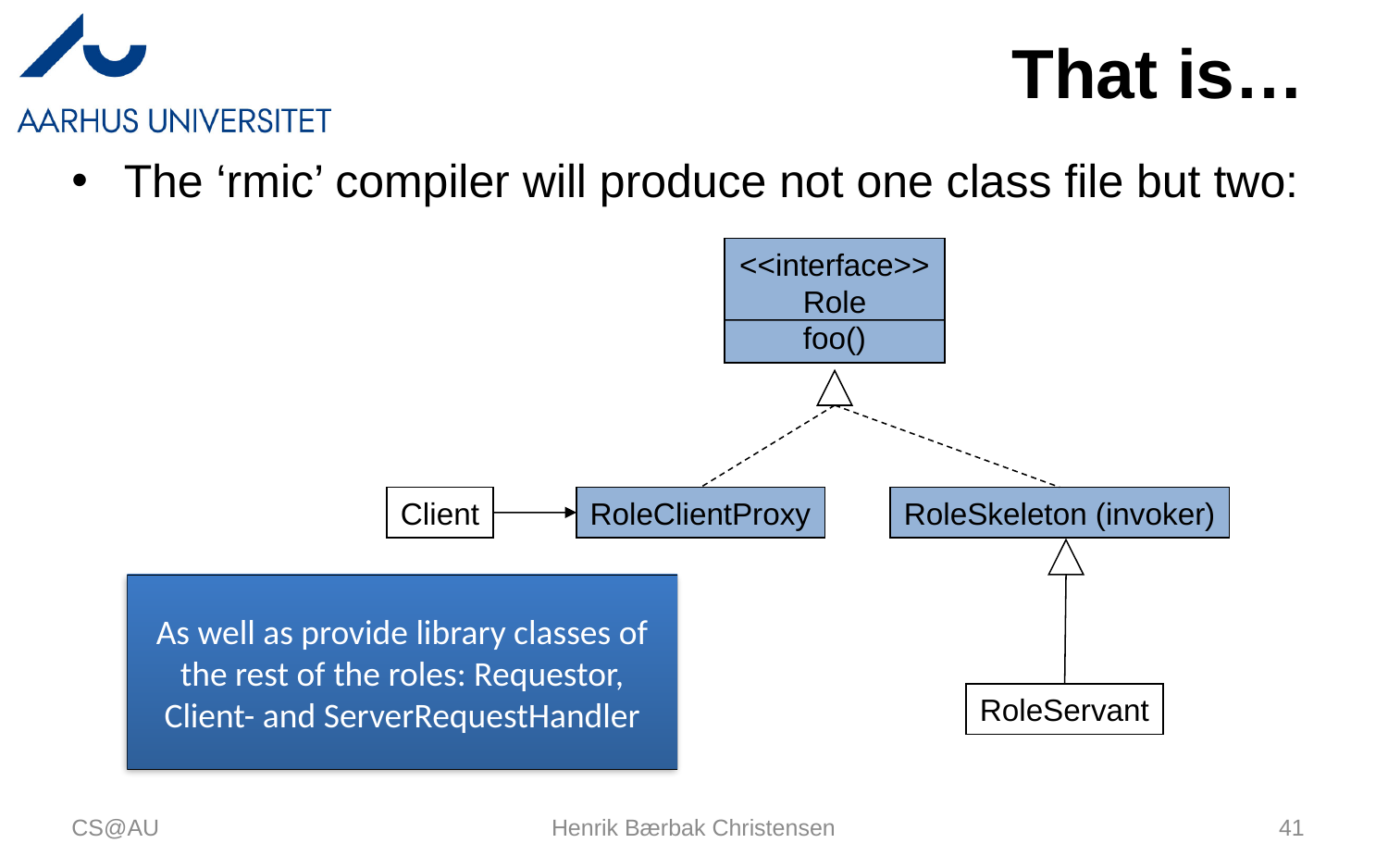

# That is…
The ‘rmic’ compiler will produce not one class file but two:
<<interface>>
Role
foo()

Client
RoleClientProxy
RoleSkeleton (invoker)

As well as provide library classes of the rest of the roles: Requestor, Client- and ServerRequestHandler
RoleServant
CS@AU
Henrik Bærbak Christensen
41